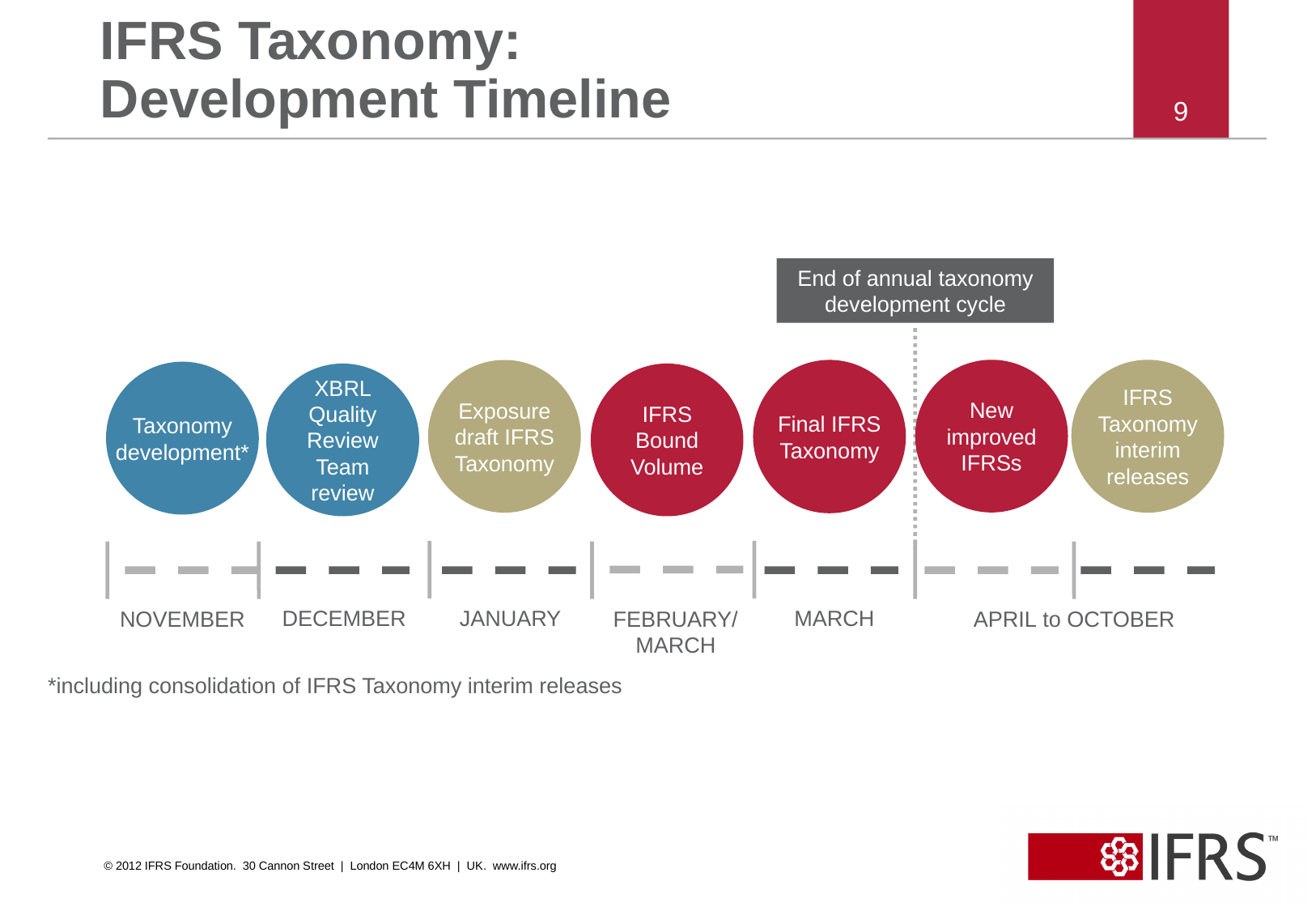

# IFRS Taxonomy: Development Timeline
9
End of annual taxonomy development cycle

New improved IFRSs
IFRS Taxonomy interim releases
Exposure draft IFRS Taxonomy
Final IFRS Taxonomy
Taxonomy
development*
XBRL Quality Review Team review
IFRS Bound Volume

DECEMBER
JANUARY
MARCH
NOVEMBER
FEBRUARY/MARCH
APRIL to OCTOBER
*including consolidation of IFRS Taxonomy interim releases
© 2012 IFRS Foundation.  30 Cannon Street  |  London EC4M 6XH  |  UK.  www.ifrs.org